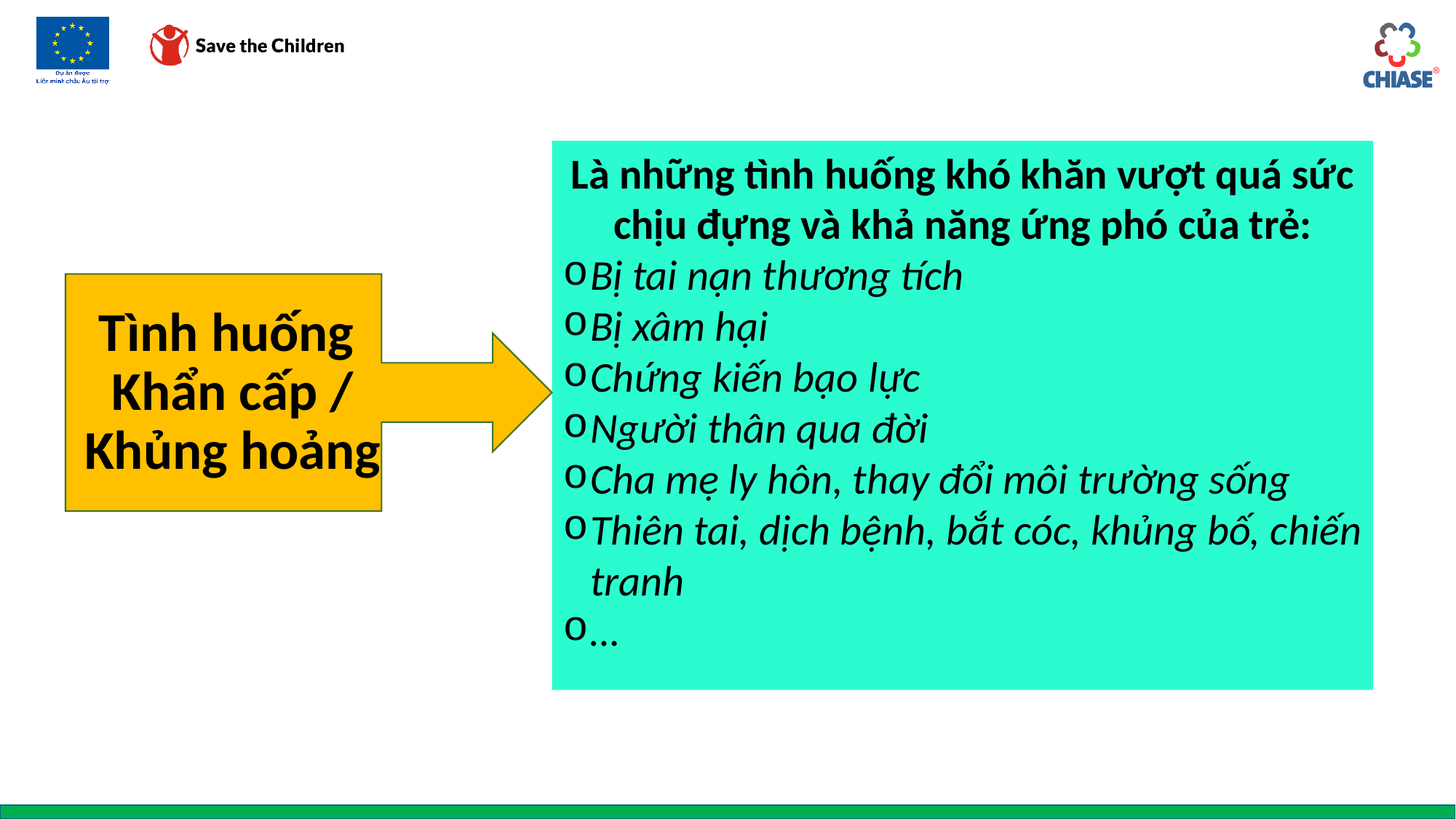

Là những tình huống khó khăn vượt quá sức chịu đựng và khả năng ứng phó của trẻ:
Bị tai nạn thương tích
Bị xâm hại
Chứng kiến bạo lực
Người thân qua đời
Cha mẹ ly hôn, thay đổi môi trường sống
Thiên tai, dịch bệnh, bắt cóc, khủng bố, chiến tranh
…

# Tình huống Khẩn cấp / Khủng hoảng